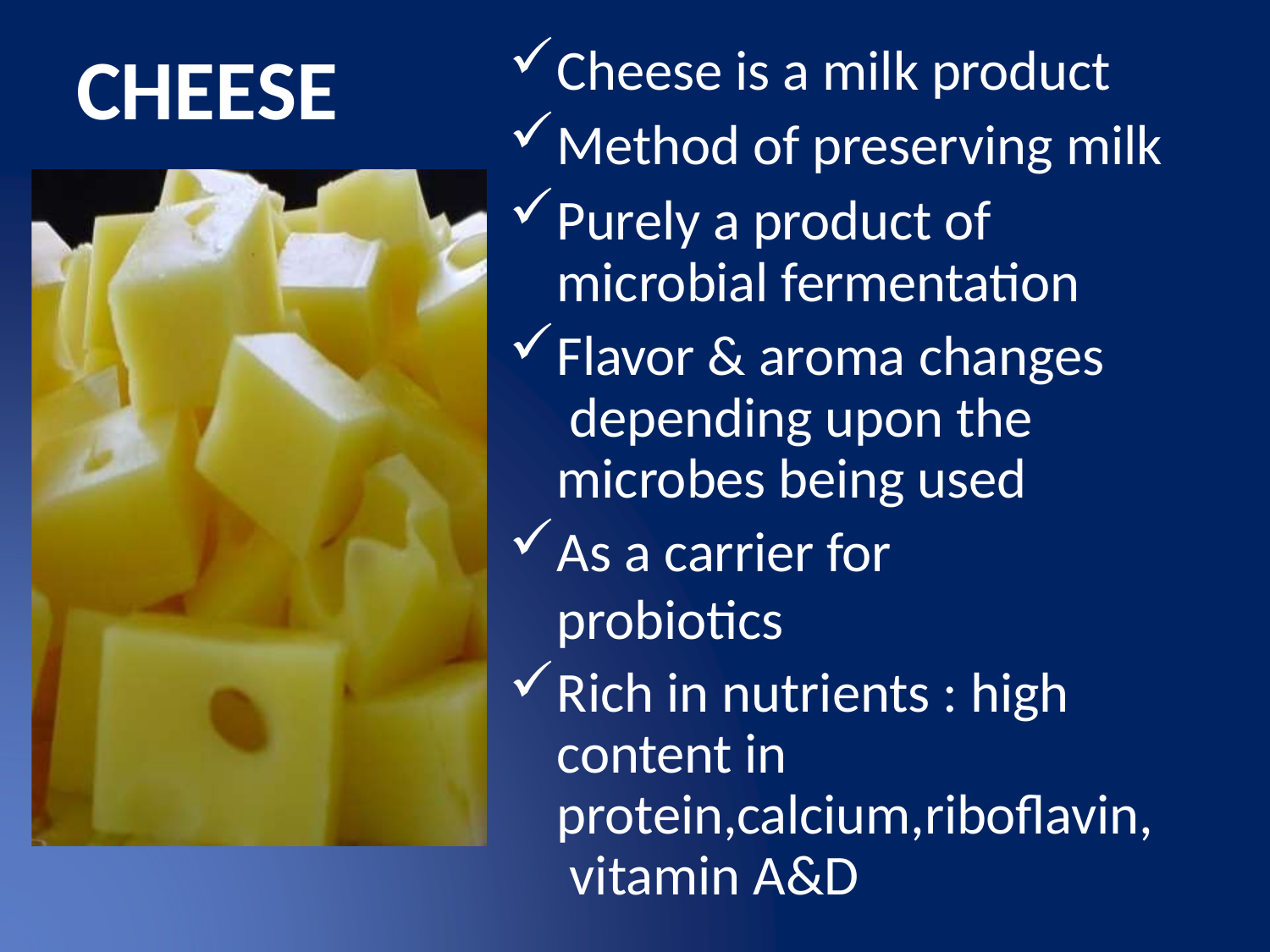

Cheese is a milk product
Method of preserving milk
Purely a product of  microbial fermentation
Flavor & aroma changes  depending upon the  microbes being used
As a carrier for probiotics
Rich in nutrients : high  content in  protein,calcium,riboflavin,  vitamin A&D
CHEESE